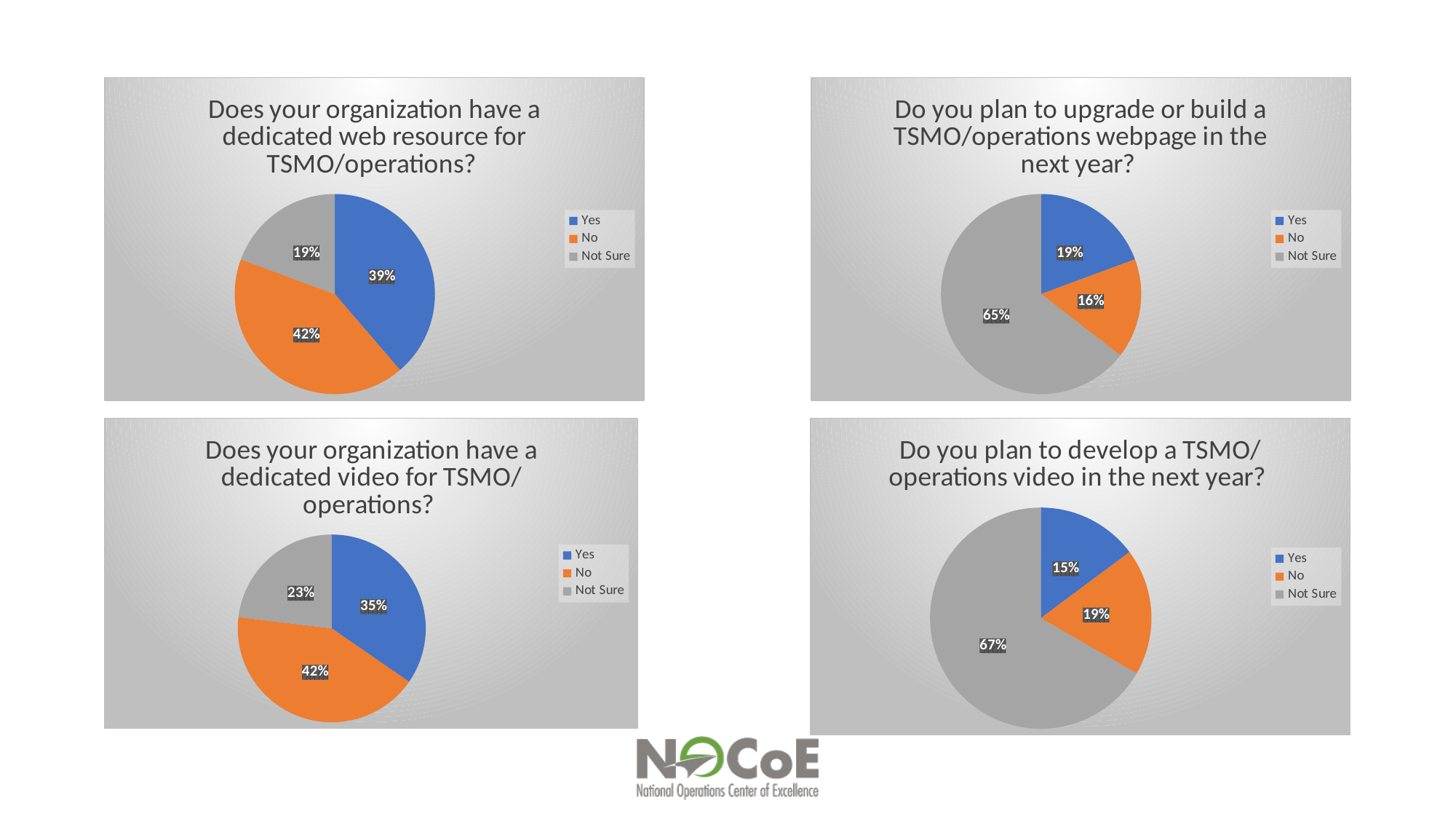

### Chart: Does your organization have a dedicated web resource for TSMO/operations?

| Category |  |
|---|---|
| Yes | 12.0 |
| No | 13.0 |
| Not Sure | 6.0 |

### Chart: Do you plan to upgrade or build a TSMO/operations webpage in the next year?

| Category |  |
|---|---|
| Yes | 6.0 |
| No | 5.0 |
| Not Sure | 20.0 |

### Chart: Does your organization have a dedicated video for TSMO/operations?

| Category |  |
|---|---|
| Yes | 9.0 |
| No | 11.0 |
| Not Sure | 6.0 |

### Chart: Do you plan to develop a TSMO/operations video in the next year?

| Category |  |
|---|---|
| Yes | 4.0 |
| No | 5.0 |
| Not Sure | 18.0 |